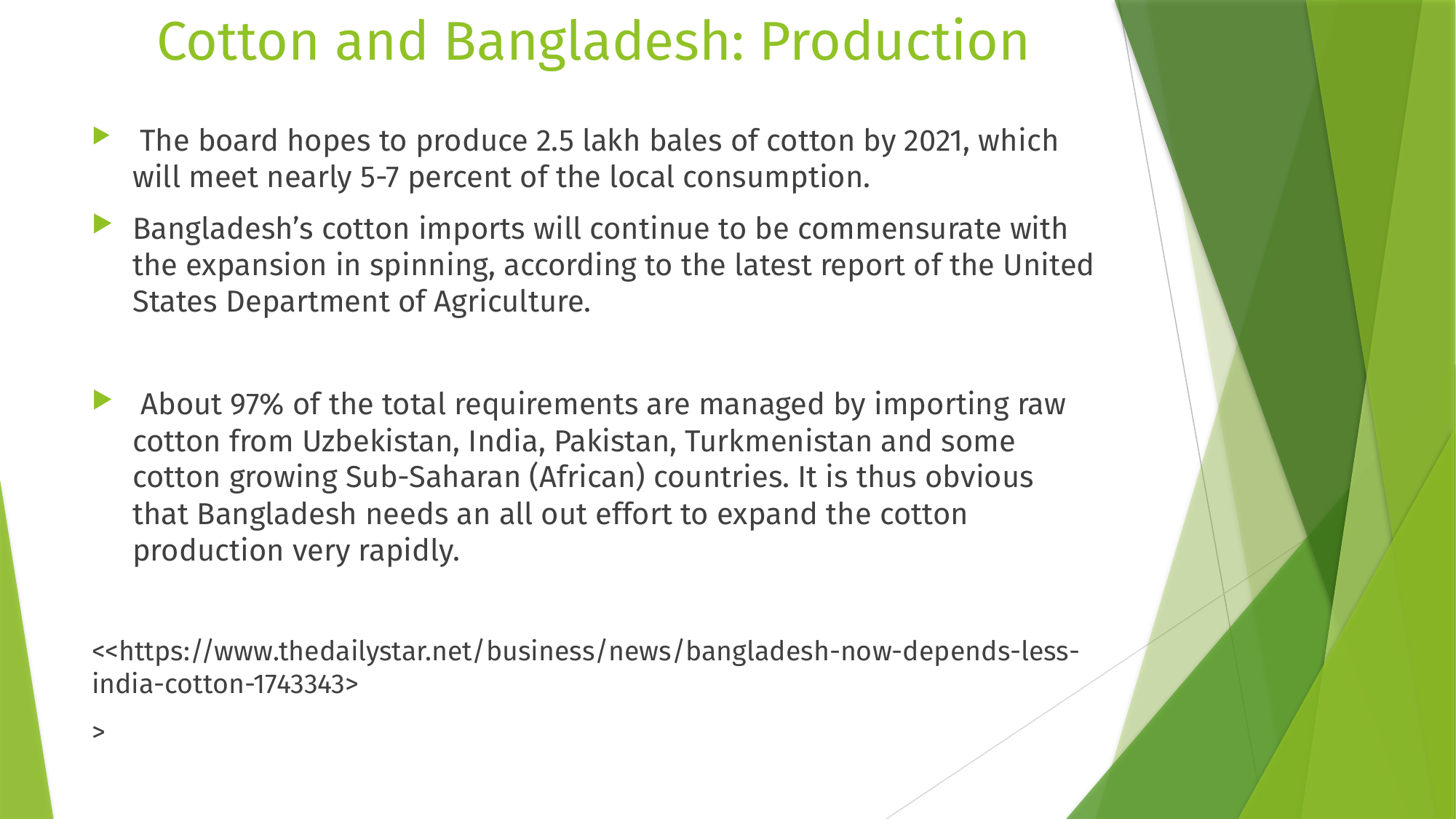

# Cotton and Bangladesh: Production
 The board hopes to produce 2.5 lakh bales of cotton by 2021, which will meet nearly 5-7 percent of the local consumption.
Bangladesh’s cotton imports will continue to be commensurate with the expansion in spinning, according to the latest report of the United States Department of Agriculture.

 About 97% of the total requirements are managed by importing raw cotton from Uzbekistan, India, Pakistan, Turkmenistan and some cotton growing Sub-Saharan (African) countries. It is thus obvious that Bangladesh needs an all out effort to expand the cotton production very rapidly.

<<https://www.thedailystar.net/business/news/bangladesh-now-depends-less-india-cotton-1743343>
>